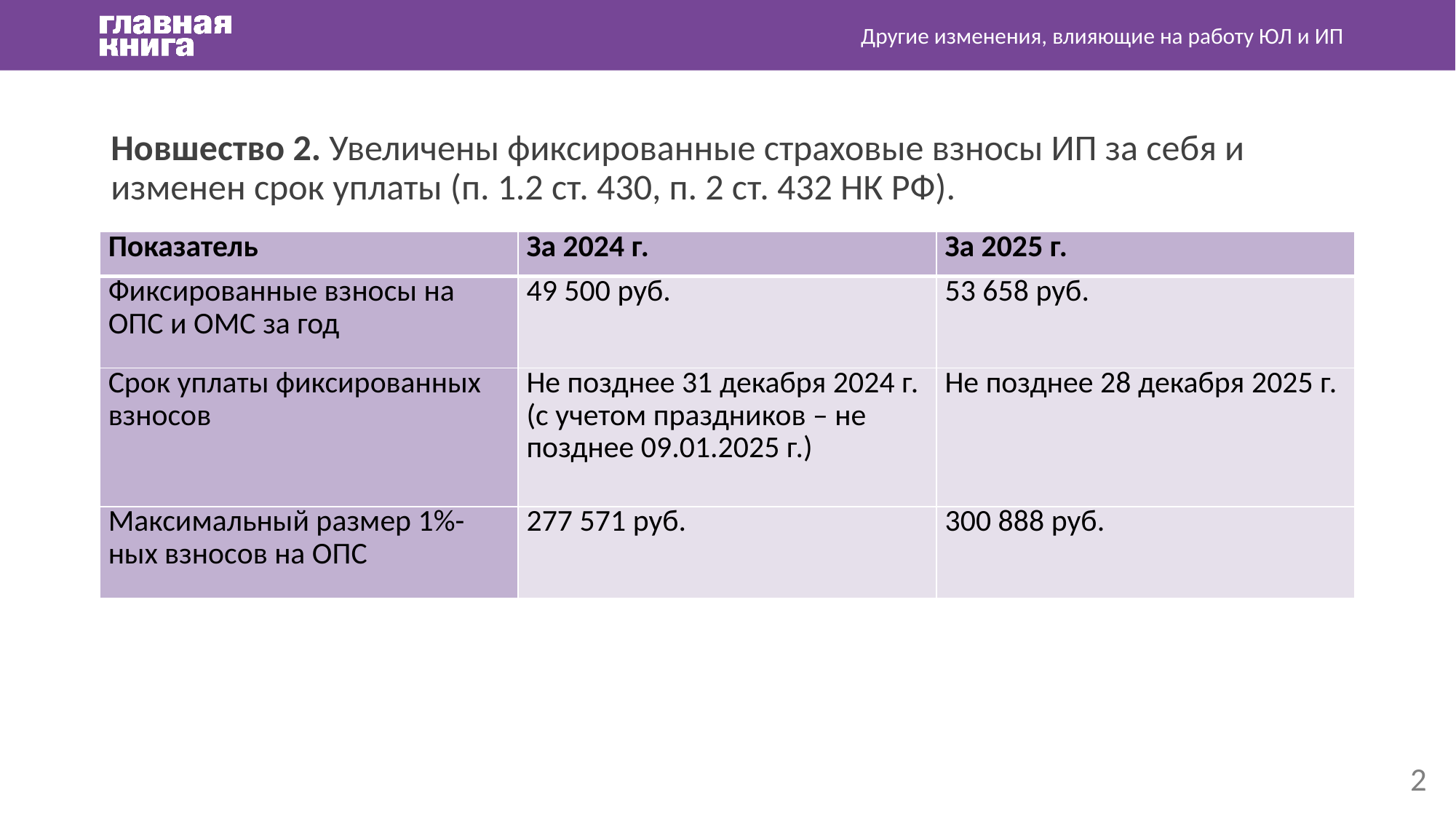

Другие изменения, влияющие на работу ЮЛ и ИП
Новшество 2. Увеличены фиксированные страховые взносы ИП за себя и изменен срок уплаты (п. 1.2 ст. 430, п. 2 ст. 432 НК РФ).
| Показатель | За 2024 г. | За 2025 г. |
| --- | --- | --- |
| Фиксированные взносы на ОПС и ОМС за год | 49 500 руб. | 53 658 руб. |
| Срок уплаты фиксированных взносов | Не позднее 31 декабря 2024 г. (с учетом праздников – не позднее 09.01.2025 г.) | Не позднее 28 декабря 2025 г. |
| Максимальный размер 1%-ных взносов на ОПС | 277 571 руб. | 300 888 руб. |